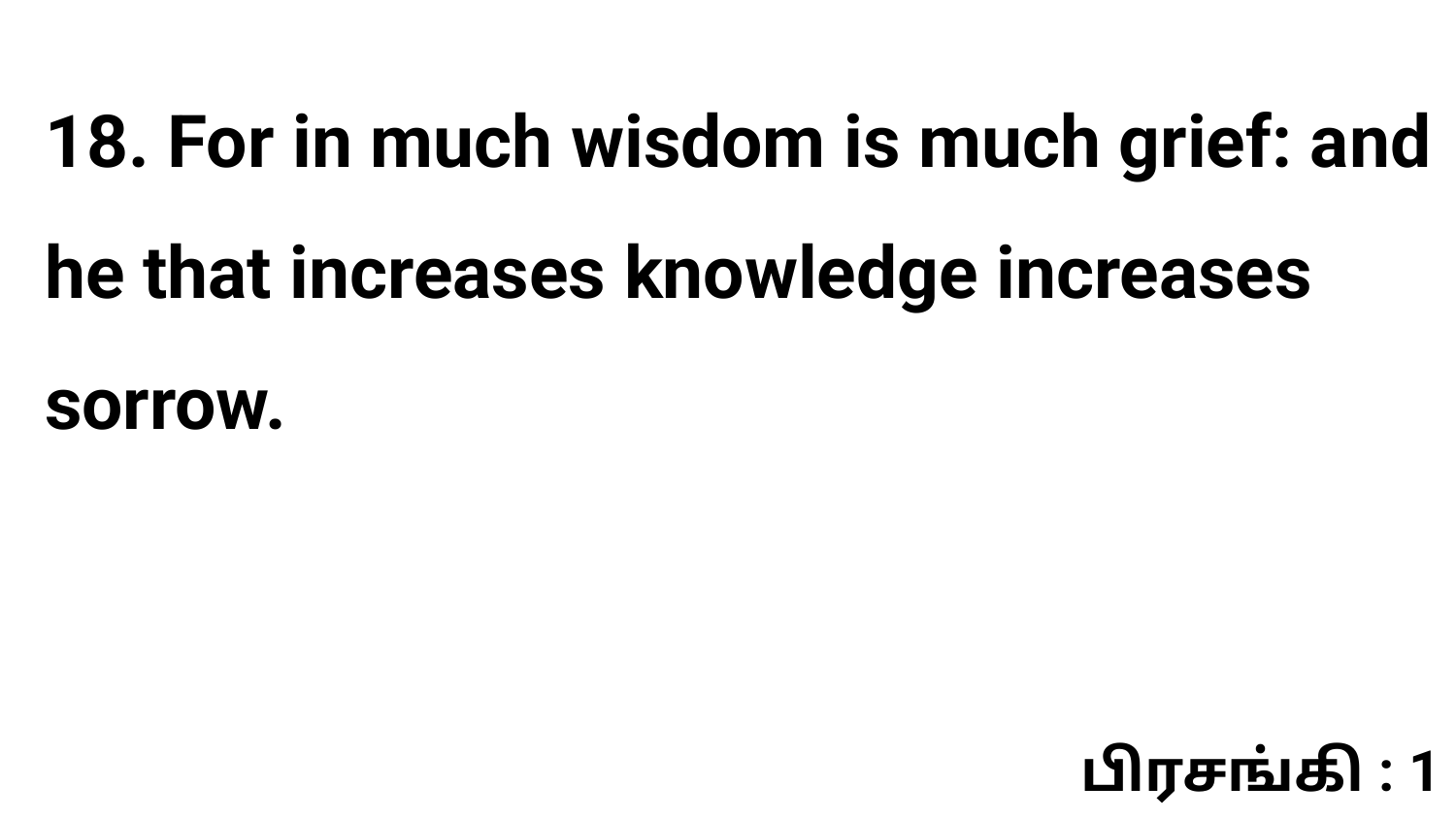

18. For in much wisdom is much grief: and he that increases knowledge increases sorrow.
பிரசங்கி : 1